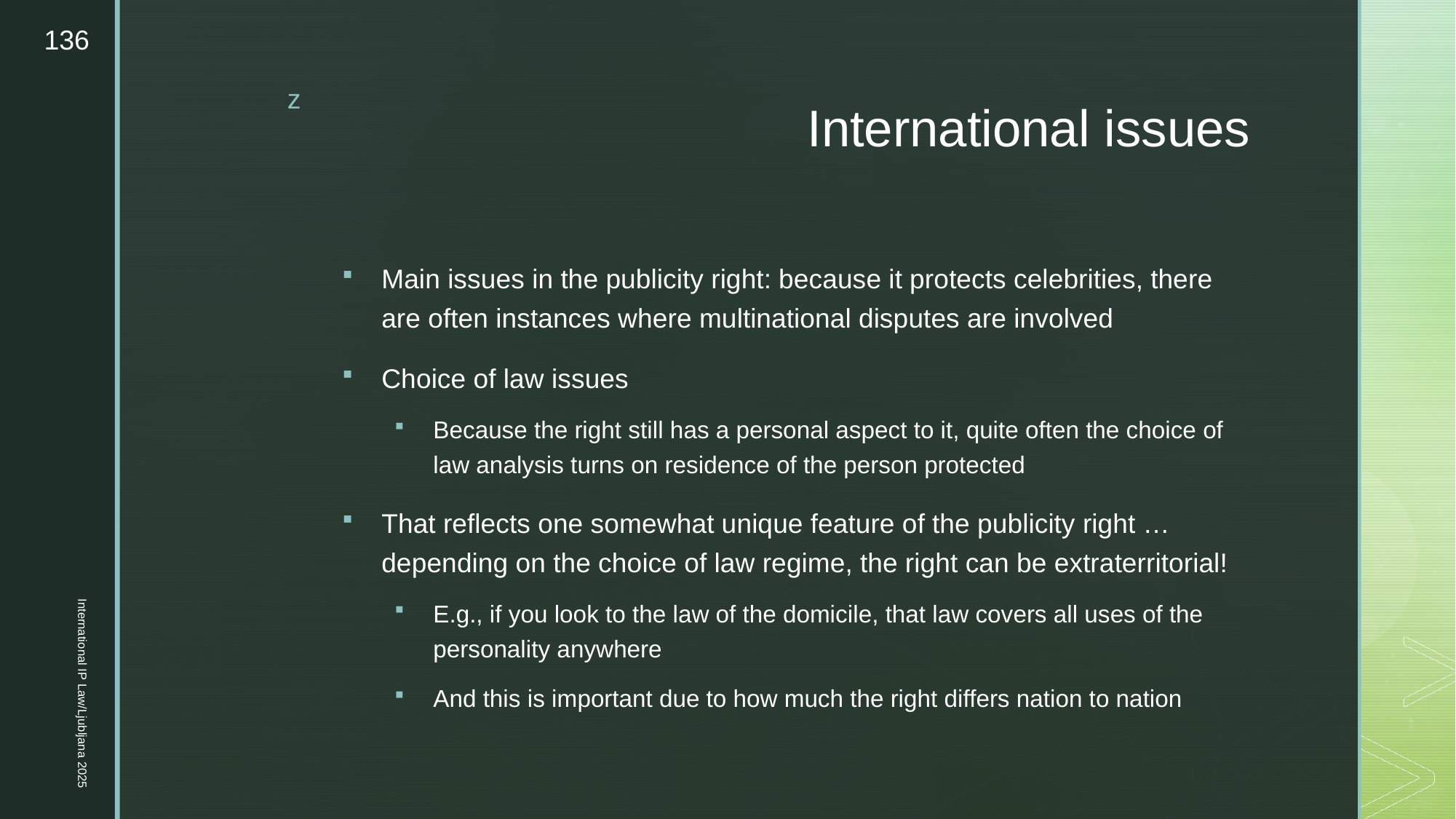

136
# International issues
Main issues in the publicity right: because it protects celebrities, there are often instances where multinational disputes are involved
Choice of law issues
Because the right still has a personal aspect to it, quite often the choice of law analysis turns on residence of the person protected
That reflects one somewhat unique feature of the publicity right … depending on the choice of law regime, the right can be extraterritorial!
E.g., if you look to the law of the domicile, that law covers all uses of the personality anywhere
And this is important due to how much the right differs nation to nation
International IP Law/Ljubljana 2025